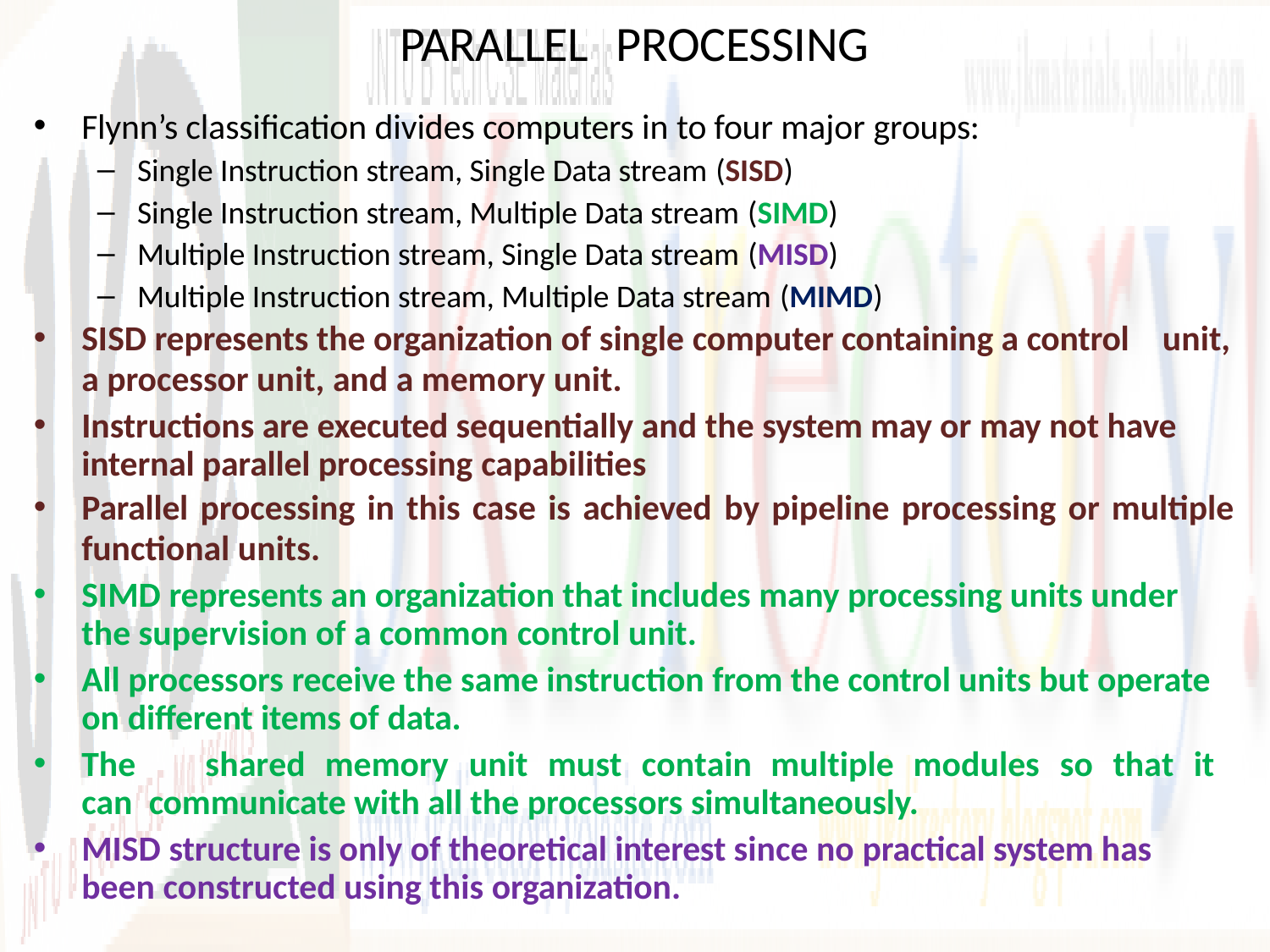

# PARALLEL	PROCESSING
Flynn’s classification divides computers in to four major groups:
Single Instruction stream, Single Data stream (SISD)
Single Instruction stream, Multiple Data stream (SIMD)
Multiple Instruction stream, Single Data stream (MISD)
Multiple Instruction stream, Multiple Data stream (MIMD)
SISD represents the organization of single computer containing a control    unit,
a processor unit, and a memory unit.
Instructions are executed sequentially and the system may or may not have  internal parallel processing capabilities
Parallel processing in this case is achieved by pipeline processing or multiple
functional units.
SIMD represents an organization that includes many processing units under  the supervision of a common control unit.
All processors receive the same instruction from the control units but operate  on different items of data.
The	shared	memory	unit	must	contain	multiple	modules	so	that	it	can  communicate with all the processors simultaneously.
MISD structure is only of theoretical interest since no practical system has  been constructed using this organization.